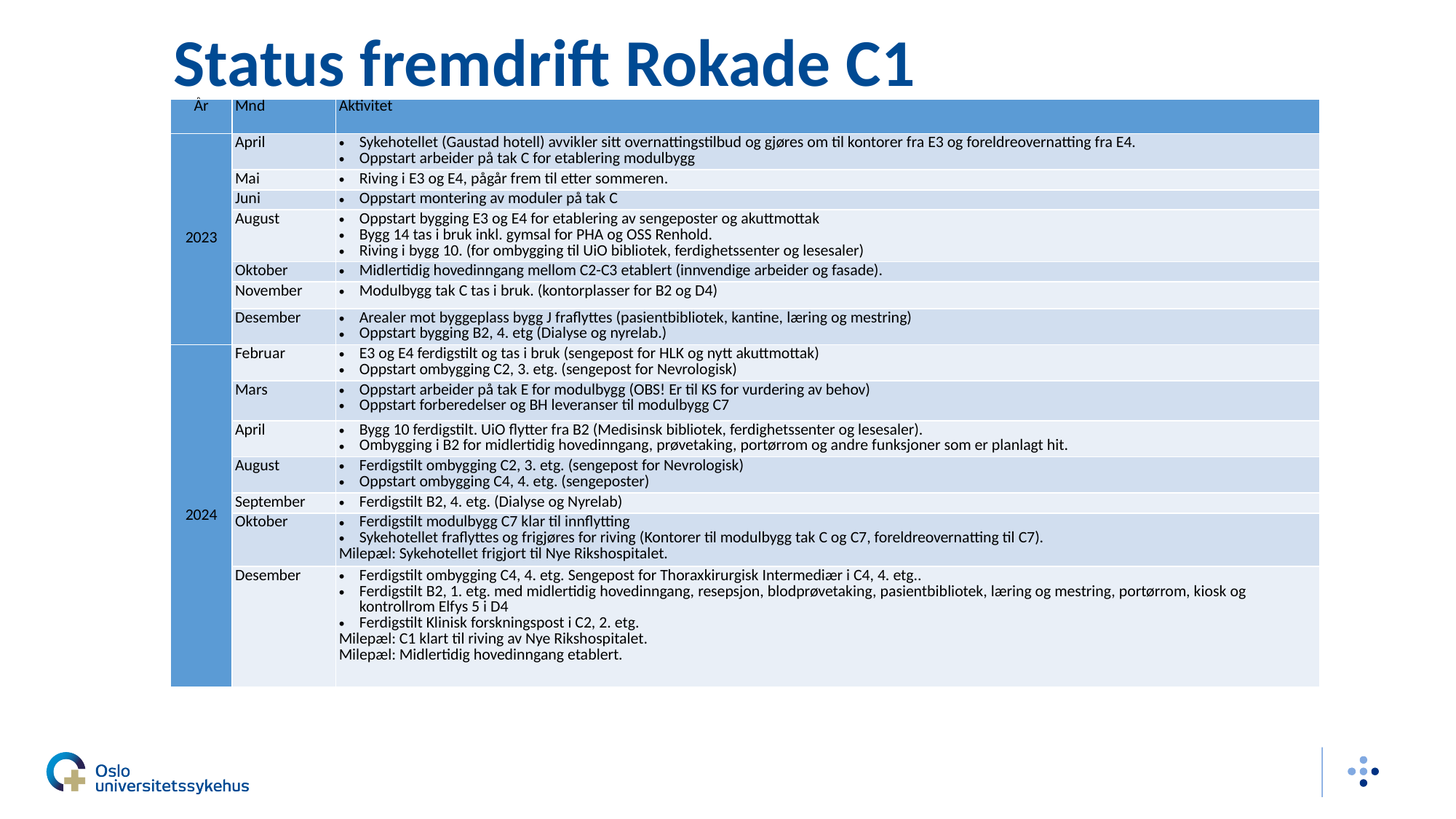

Status fremdrift Rokade C1
| År | Mnd | Aktivitet |
| --- | --- | --- |
| 2023 | April | Sykehotellet (Gaustad hotell) avvikler sitt overnattingstilbud og gjøres om til kontorer fra E3 og foreldreovernatting fra E4.  Oppstart arbeider på tak C for etablering modulbygg |
|  | Mai | Riving i E3 og E4, pågår frem til etter sommeren. |
|  | Juni | Oppstart montering av moduler på tak C |
|  | August | Oppstart bygging E3 og E4 for etablering av sengeposter og akuttmottak Bygg 14 tas i bruk inkl. gymsal for PHA og OSS Renhold.  Riving i bygg 10. (for ombygging til UiO bibliotek, ferdighetssenter og lesesaler) |
|  | Oktober | Midlertidig hovedinngang mellom C2-C3 etablert (innvendige arbeider og fasade). |
|  | November | Modulbygg tak C tas i bruk. (kontorplasser for B2 og D4) |
|  | Desember | Arealer mot byggeplass bygg J fraflyttes (pasientbibliotek, kantine, læring og mestring) Oppstart bygging B2, 4. etg (Dialyse og nyrelab.) |
| 2024 | Februar | E3 og E4 ferdigstilt og tas i bruk (sengepost for HLK og nytt akuttmottak) Oppstart ombygging C2, 3. etg. (sengepost for Nevrologisk) |
|  | Mars | Oppstart arbeider på tak E for modulbygg (OBS! Er til KS for vurdering av behov) Oppstart forberedelser og BH leveranser til modulbygg C7 |
|  | April | Bygg 10 ferdigstilt. UiO flytter fra B2 (Medisinsk bibliotek, ferdighetssenter og lesesaler). Ombygging i B2 for midlertidig hovedinngang, prøvetaking, portørrom og andre funksjoner som er planlagt hit. |
|  | August | Ferdigstilt ombygging C2, 3. etg. (sengepost for Nevrologisk) Oppstart ombygging C4, 4. etg. (sengeposter) |
|  | September | Ferdigstilt B2, 4. etg. (Dialyse og Nyrelab) |
|  | Oktober | Ferdigstilt modulbygg C7 klar til innflytting Sykehotellet fraflyttes og frigjøres for riving (Kontorer til modulbygg tak C og C7, foreldreovernatting til C7).  Milepæl: Sykehotellet frigjort til Nye Rikshospitalet. |
|  | Desember | Ferdigstilt ombygging C4, 4. etg. Sengepost for Thoraxkirurgisk Intermediær i C4, 4. etg..  Ferdigstilt B2, 1. etg. med midlertidig hovedinngang, resepsjon, blodprøvetaking, pasientbibliotek, læring og mestring, portørrom, kiosk og kontrollrom Elfys 5 i D4 Ferdigstilt Klinisk forskningspost i C2, 2. etg.   Milepæl: C1 klart til riving av Nye Rikshospitalet.  Milepæl: Midlertidig hovedinngang etablert. |